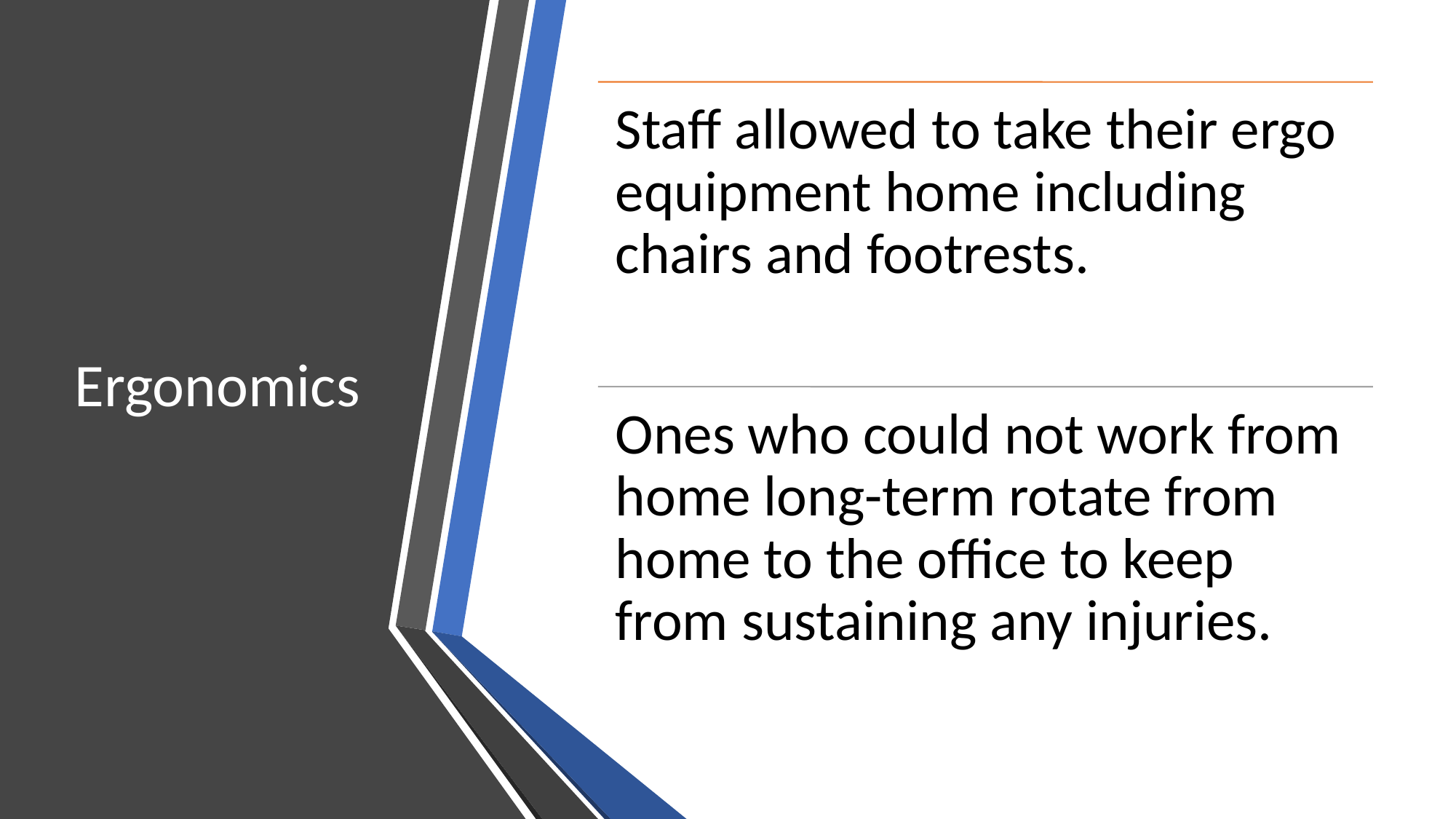

# Ergonomics
Staff allowed to take their ergo equipment home including chairs and footrests.
Ones who could not work from home long-term rotate from home to the office to keep from sustaining any injuries.